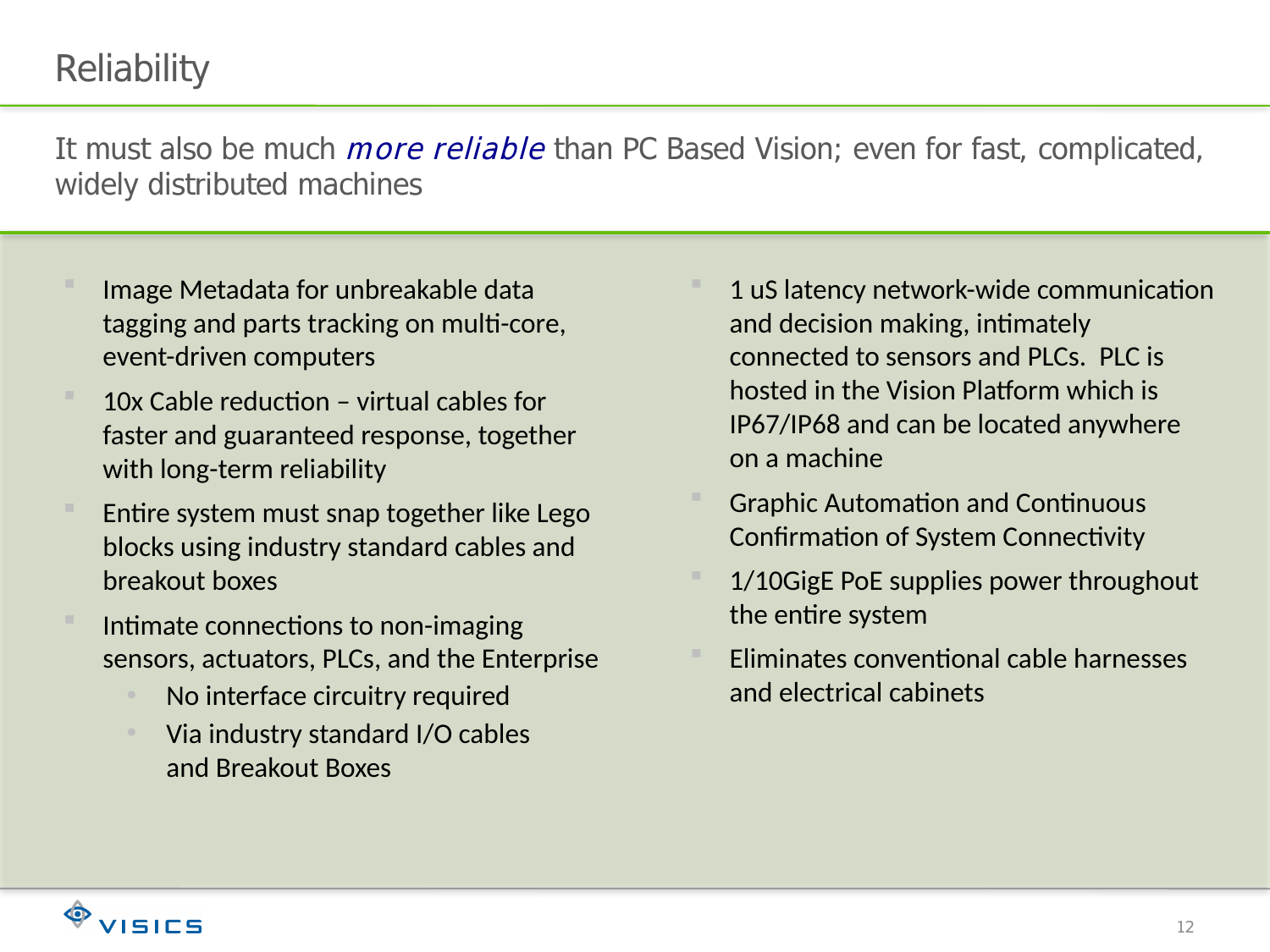

# Reliability
It must also be much more reliable than PC Based Vision; even for fast, complicated, widely distributed machines

Image Metadata for unbreakable data tagging and parts tracking on multi-core, event-driven computers
10x Cable reduction – virtual cables for faster and guaranteed response, together with long-term reliability
Entire system must snap together like Lego blocks using industry standard cables and breakout boxes
Intimate connections to non-imaging sensors, actuators, PLCs, and the Enterprise
No interface circuitry required
Via industry standard I/O cables
and Breakout Boxes
1 uS latency network-wide communication and decision making, intimately connected to sensors and PLCs.  PLC is hosted in the Vision Platform which is IP67/IP68 and can be located anywhere on a machine
Graphic Automation and Continuous Confirmation of System Connectivity
1/10GigE PoE supplies power throughout the entire system
Eliminates conventional cable harnesses and electrical cabinets
12